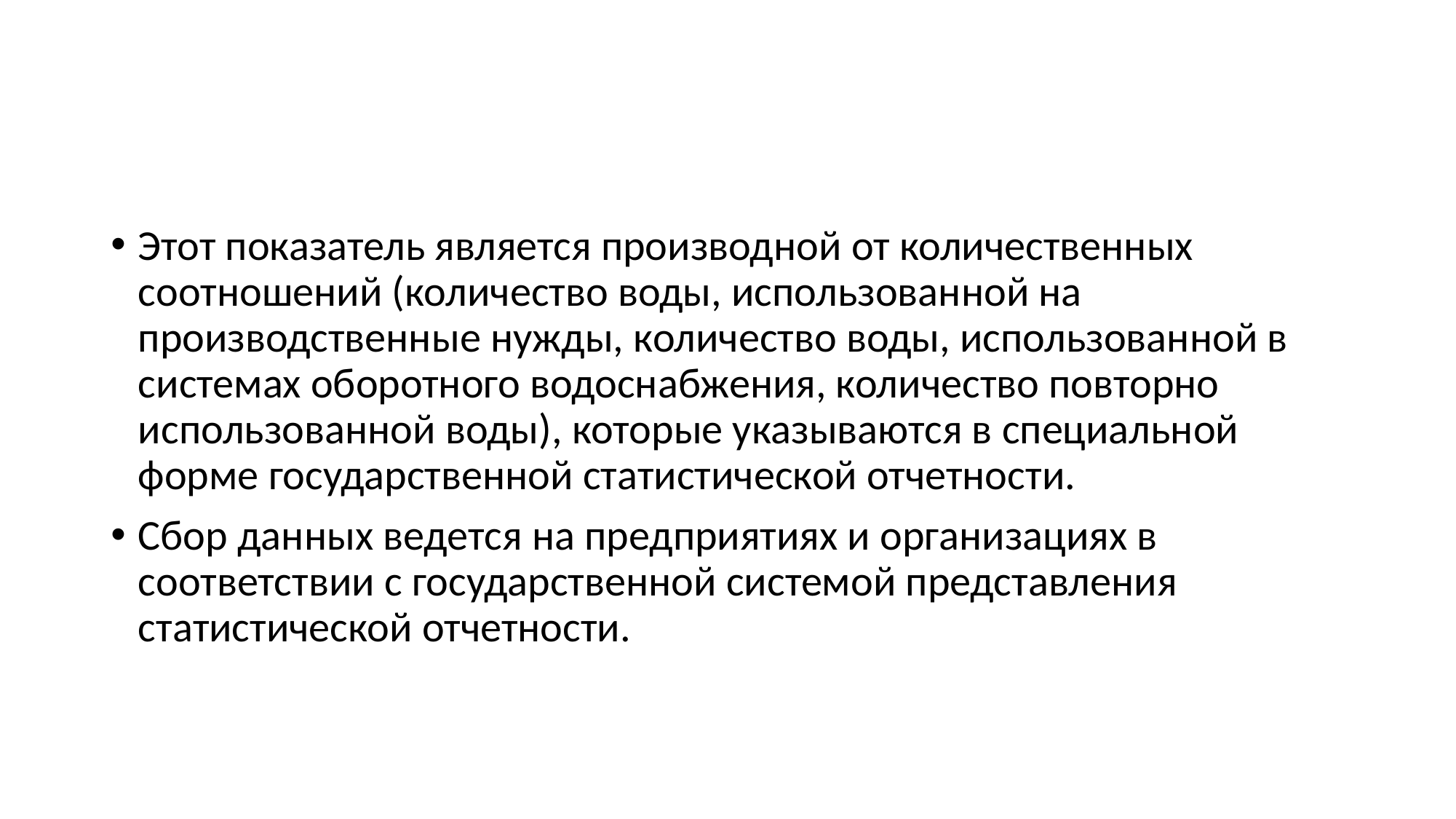

#
Этот показатель является производной от количественных соотношений (количество воды, использованной на производственные нужды, количество воды, использованной в системах оборотного водоснабжения, количество повторно использованной воды), которые указываются в специальной форме государственной статистической отчетности.
Сбор данных ведется на предприятиях и организациях в соответствии с государственной системой представления статистической отчетности.